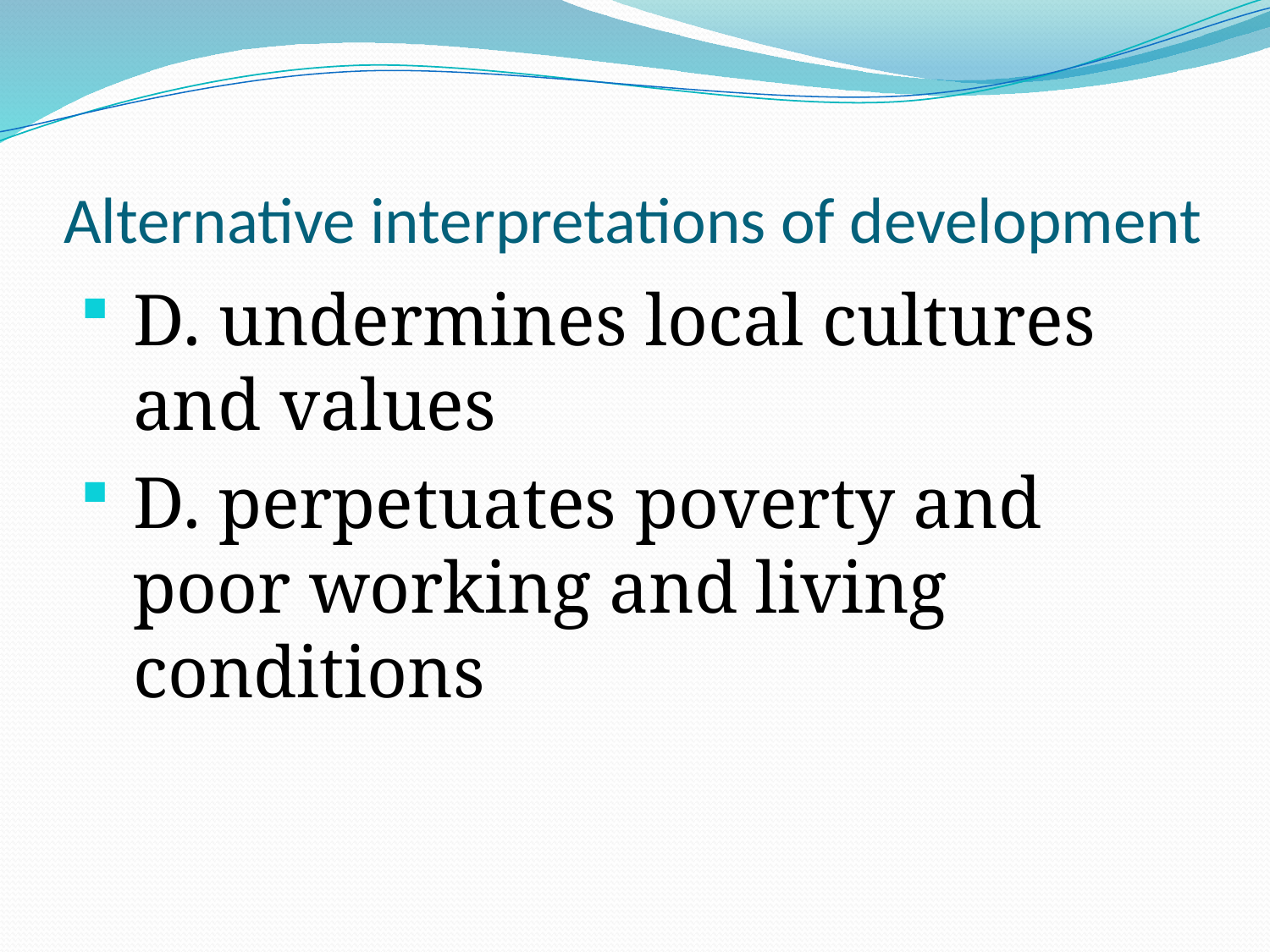

# Alternative interpretations of development
D. undermines local cultures and values
D. perpetuates poverty and poor working and living conditions